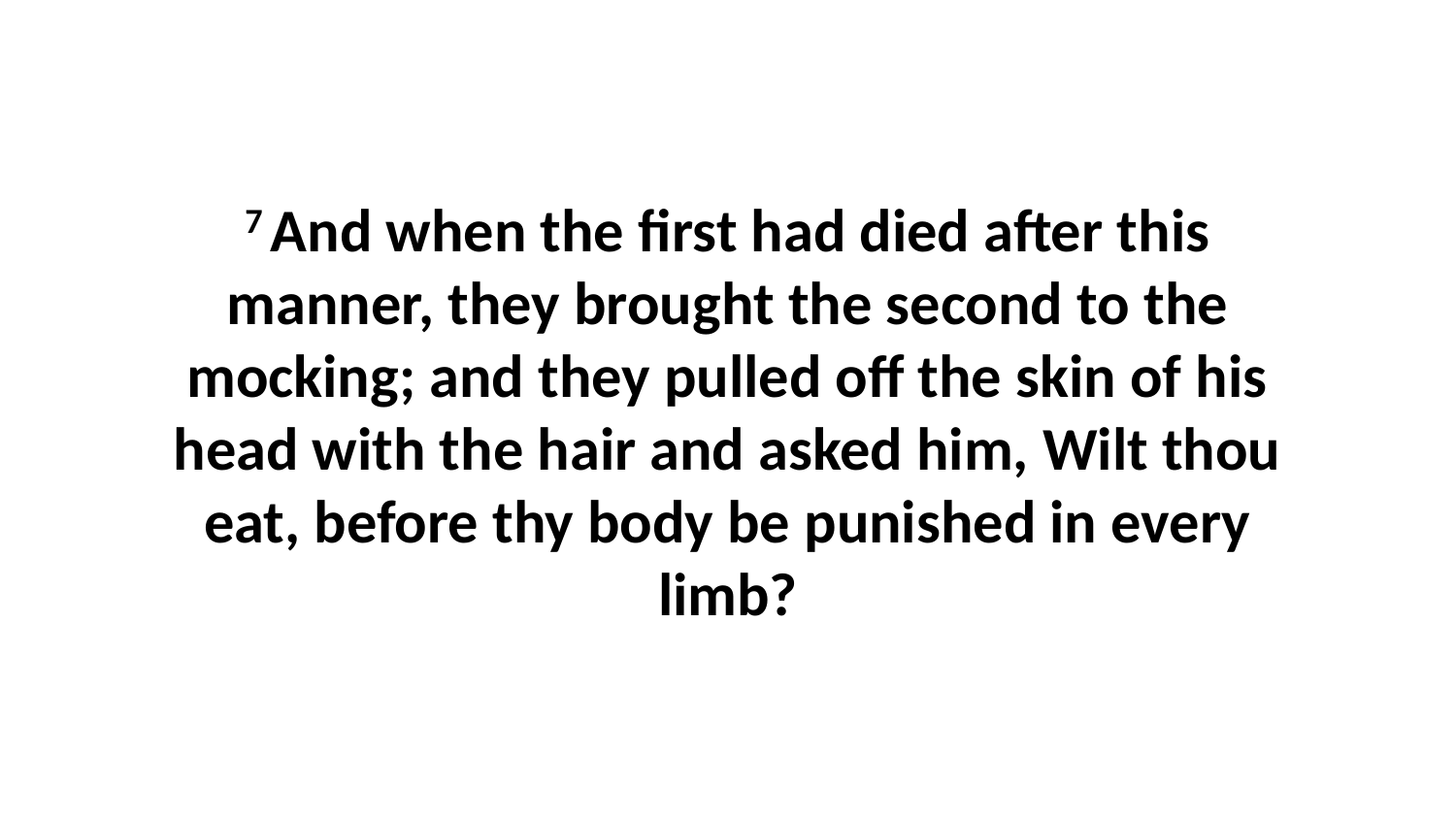

7 And when the first had died after this manner, they brought the second to the mocking; and they pulled off the skin of his head with the hair and asked him, Wilt thou eat, before thy body be punished in every limb?